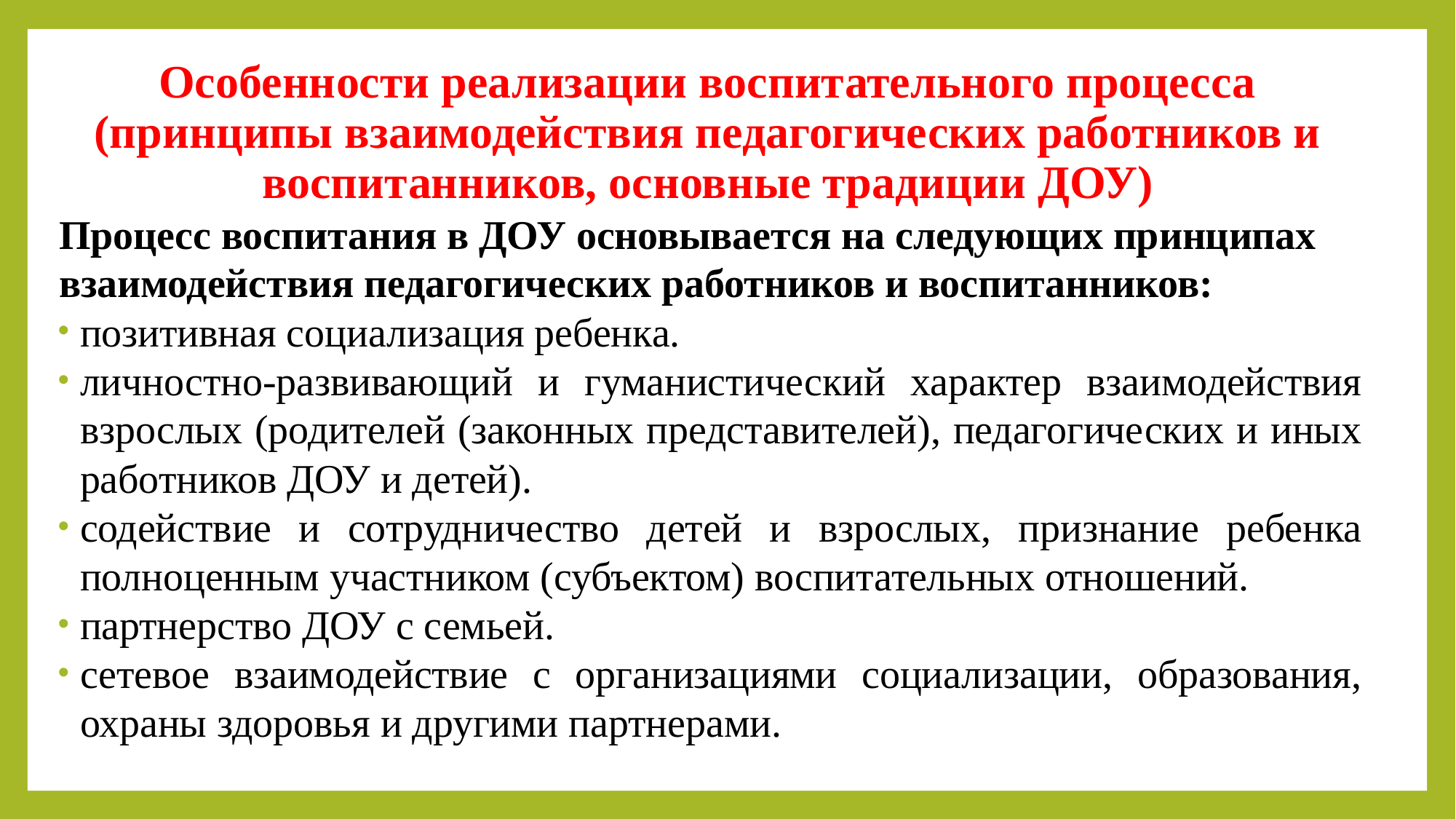

Особенности реализации воспитательного процесса (принципы взаимодействия педагогических работников и воспитанников, основные традиции ДОУ)
Процесс воспитания в ДОУ основывается на следующих принципах взаимодействия педагогических работников и воспитанников:
позитивная социализация ребенка.
личностно-развивающий и гуманистический характер взаимодействия взрослых (родителей (законных представителей), педагогических и иных работников ДОУ и детей).
содействие и сотрудничество детей и взрослых, признание ребенка полноценным участником (субъектом) воспитательных отношений.
партнерство ДОУ с семьей.
сетевое взаимодействие с организациями социализации, образования, охраны здоровья и другими партнерами.